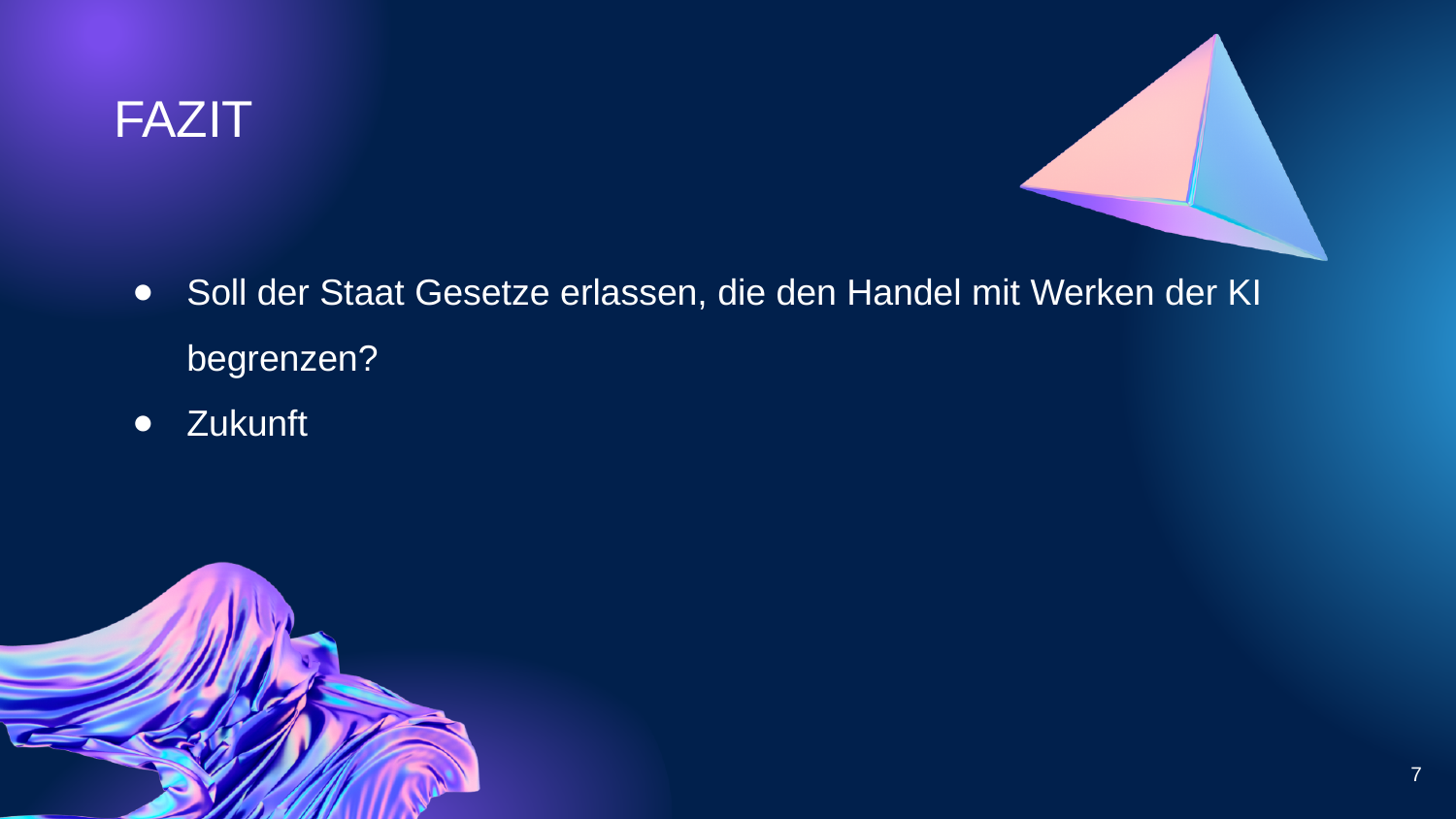

# FAZIT
Soll der Staat Gesetze erlassen, die den Handel mit Werken der KI begrenzen?
Zukunft

7